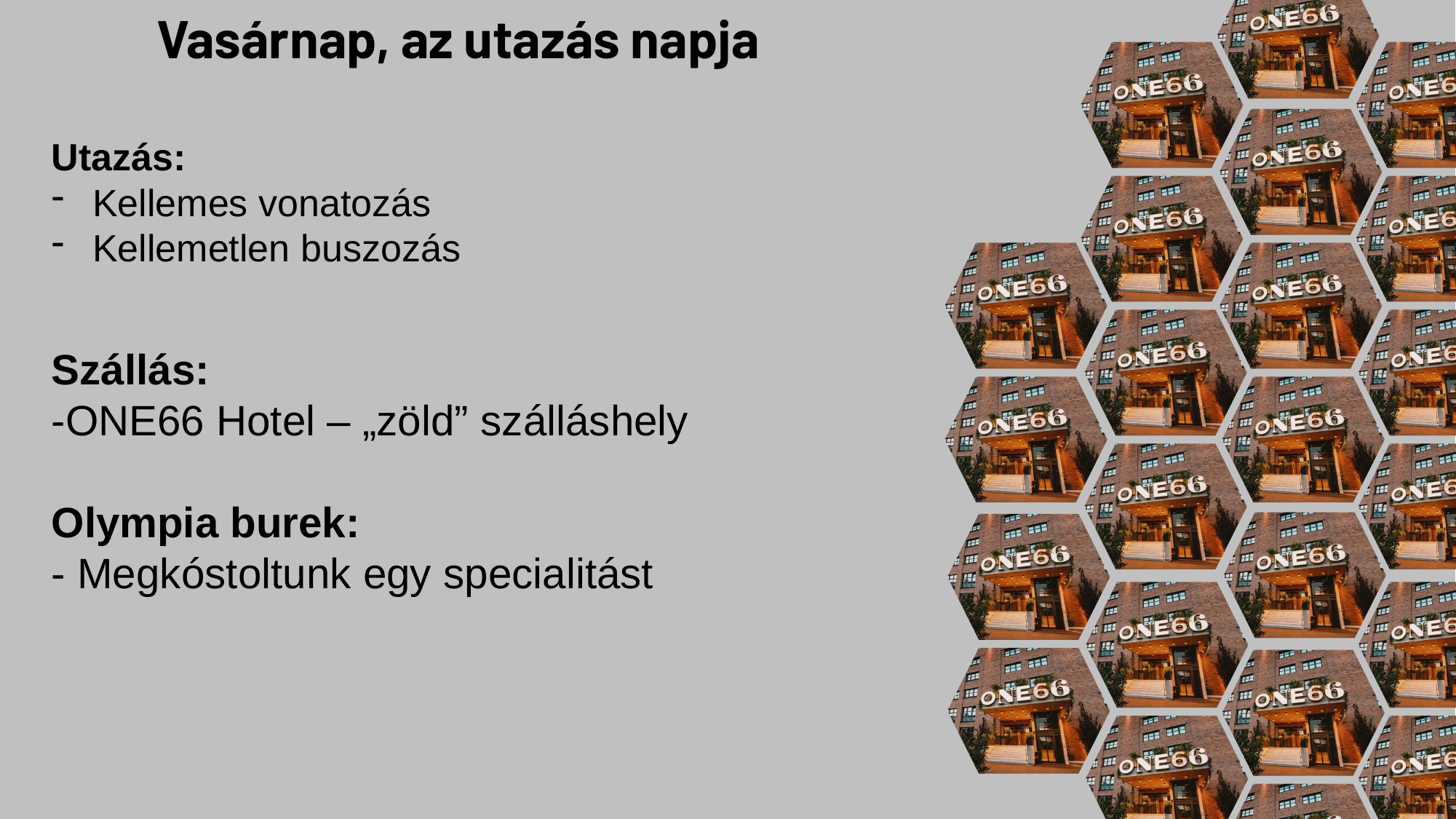

Vasárnap, az utazás napja

Utazás:
Kellemes vonatozás
Kellemetlen buszozás
Szállás:
-ONE66 Hotel – „zöld” szálláshely

Olympia burek:
- Megkóstoltunk egy specialitást